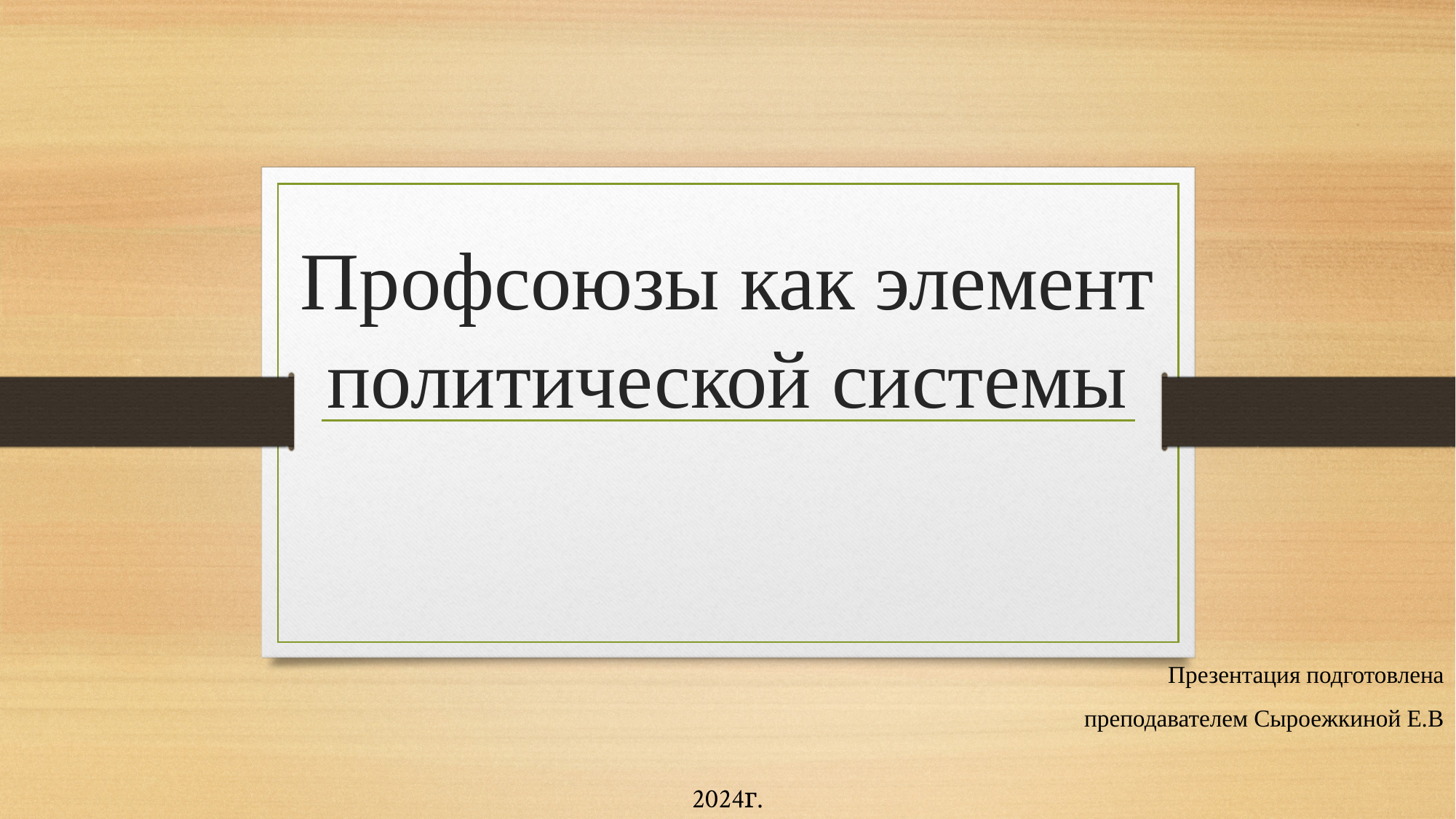

# Профсоюзы как элемент политической системы
Презентация подготовлена
преподавателем Сыроежкиной Е.В
2024г.